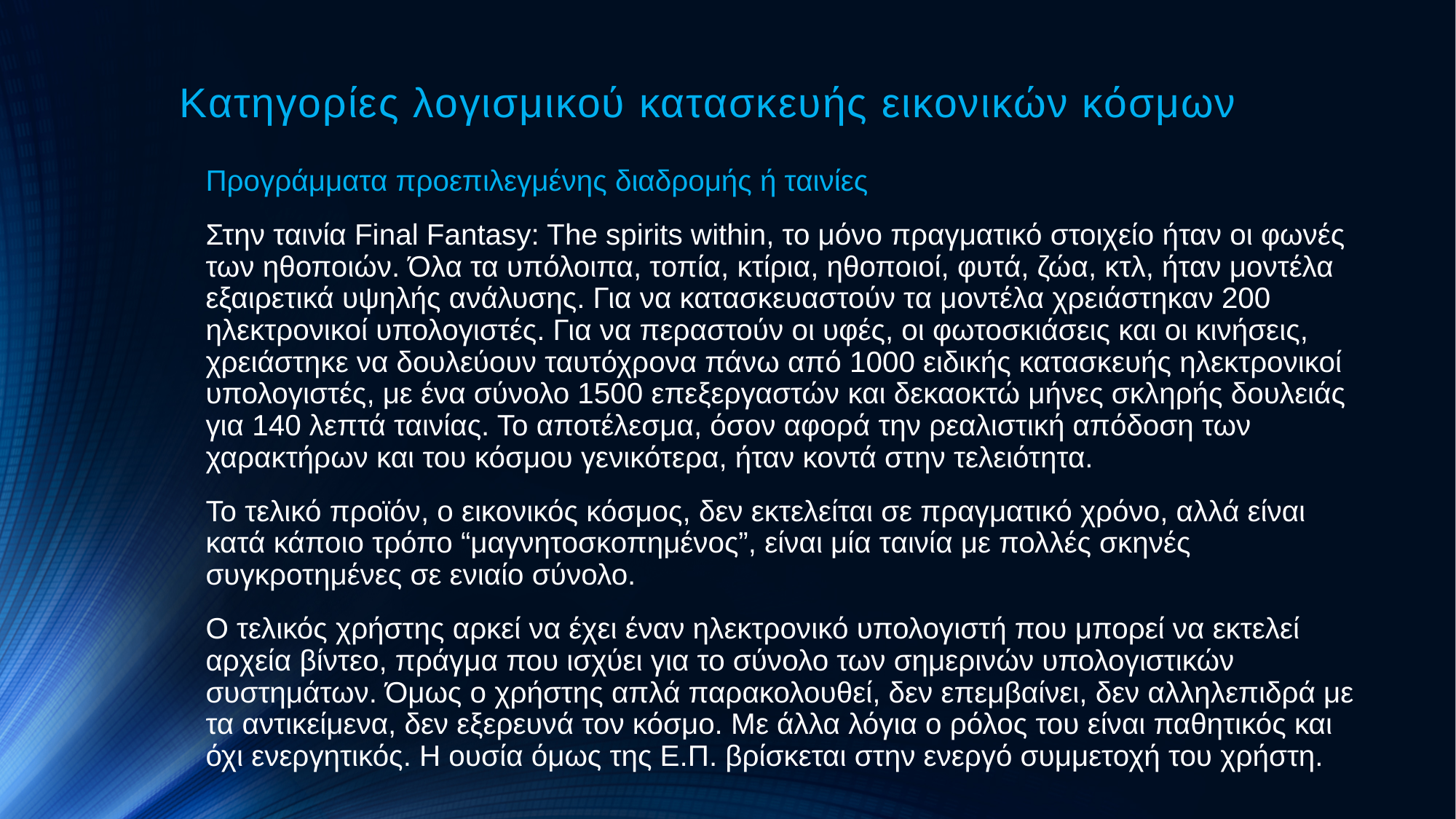

# Κατηγορίες λογισμικού κατασκευής εικονικών κόσμων
Προγράμματα προεπιλεγμένης διαδρομής ή ταινίες
Στην ταινία Final Fantasy: The spirits within, το μόνο πραγματικό στοιχείο ήταν οι φωνές των ηθοποιών. Όλα τα υπόλοιπα, τοπία, κτίρια, ηθοποιοί, φυτά, ζώα, κτλ, ήταν μοντέλα εξαιρετικά υψηλής ανάλυσης. Για να κατασκευαστούν τα μοντέλα χρειάστηκαν 200 ηλεκτρονικοί υπολογιστές. Για να περαστούν οι υφές, οι φωτοσκιάσεις και οι κινήσεις, χρειάστηκε να δουλεύουν ταυτόχρονα πάνω από 1000 ειδικής κατασκευής ηλεκτρονικοί υπολογιστές, με ένα σύνολο 1500 επεξεργαστών και δεκαοκτώ μήνες σκληρής δουλειάς για 140 λεπτά ταινίας. Το αποτέλεσμα, όσον αφορά την ρεαλιστική απόδοση των χαρακτήρων και του κόσμου γενικότερα, ήταν κοντά στην τελειότητα.
Το τελικό προϊόν, ο εικονικός κόσμος, δεν εκτελείται σε πραγματικό χρόνο, αλλά είναι κατά κάποιο τρόπο “μαγνητοσκοπημένος”, είναι μία ταινία με πολλές σκηνές συγκροτημένες σε ενιαίο σύνολο.
Ο τελικός χρήστης αρκεί να έχει έναν ηλεκτρονικό υπολογιστή που μπορεί να εκτελεί αρχεία βίντεο, πράγμα που ισχύει για το σύνολο των σημερινών υπολογιστικών συστημάτων. Όμως ο χρήστης απλά παρακολουθεί, δεν επεμβαίνει, δεν αλληλεπιδρά με τα αντικείμενα, δεν εξερευνά τον κόσμο. Με άλλα λόγια ο ρόλος του είναι παθητικός και όχι ενεργητικός. Η ουσία όμως της Ε.Π. βρίσκεται στην ενεργό συμμετοχή του χρήστη.